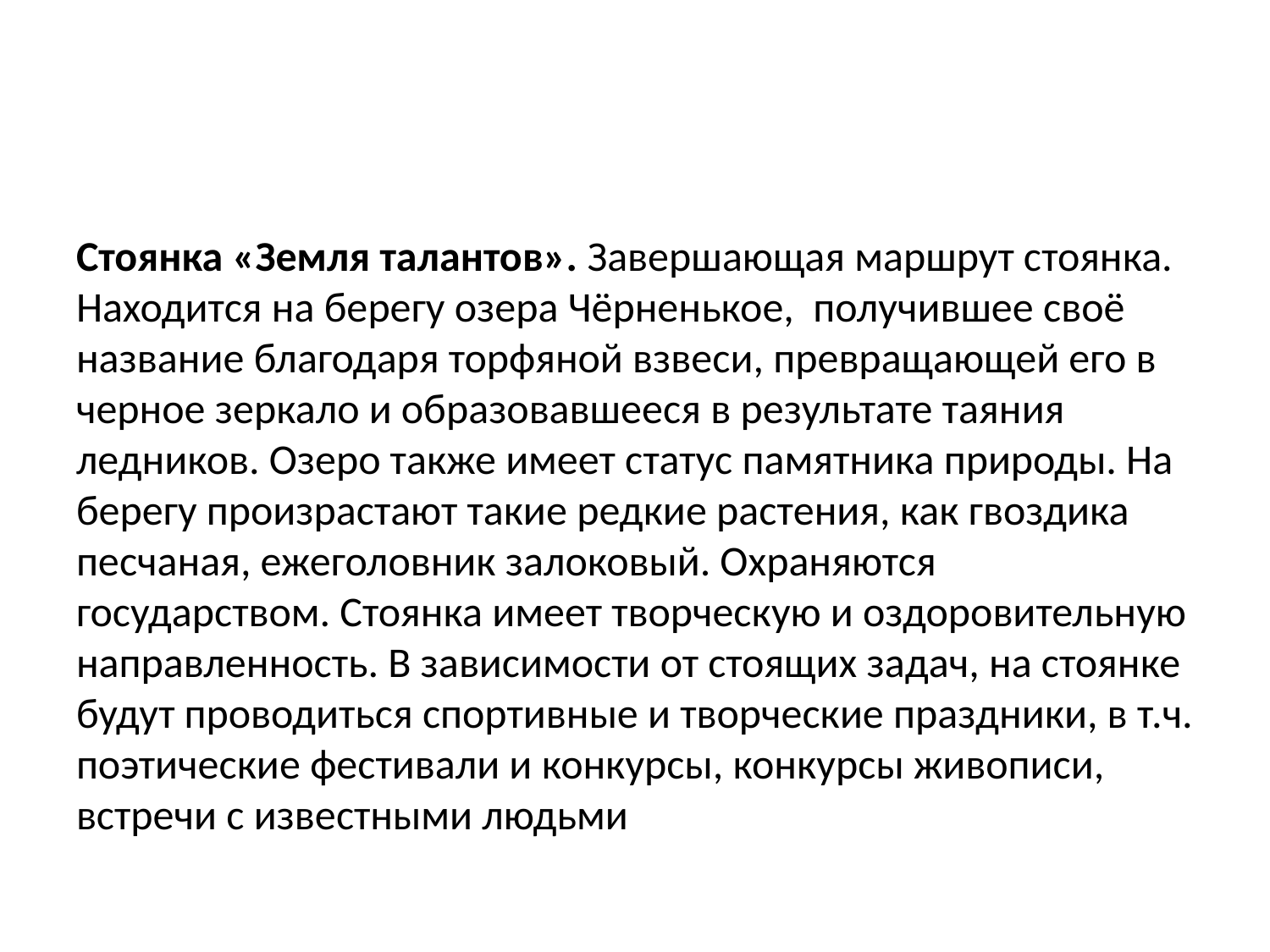

#
Стоянка «Земля талантов». Завершающая маршрут стоянка. Находится на берегу озера Чёрненькое,  получившее своё название благодаря торфяной взвеси, превращающей его в черное зеркало и образовавшееся в результате таяния ледников. Озеро также имеет статус памятника природы. На берегу произрастают такие редкие растения, как гвоздика песчаная, ежеголовник залоковый. Охраняются государством. Стоянка имеет творческую и оздоровительную направленность. В зависимости от стоящих задач, на стоянке будут проводиться спортивные и творческие праздники, в т.ч. поэтические фестивали и конкурсы, конкурсы живописи, встречи с известными людьми